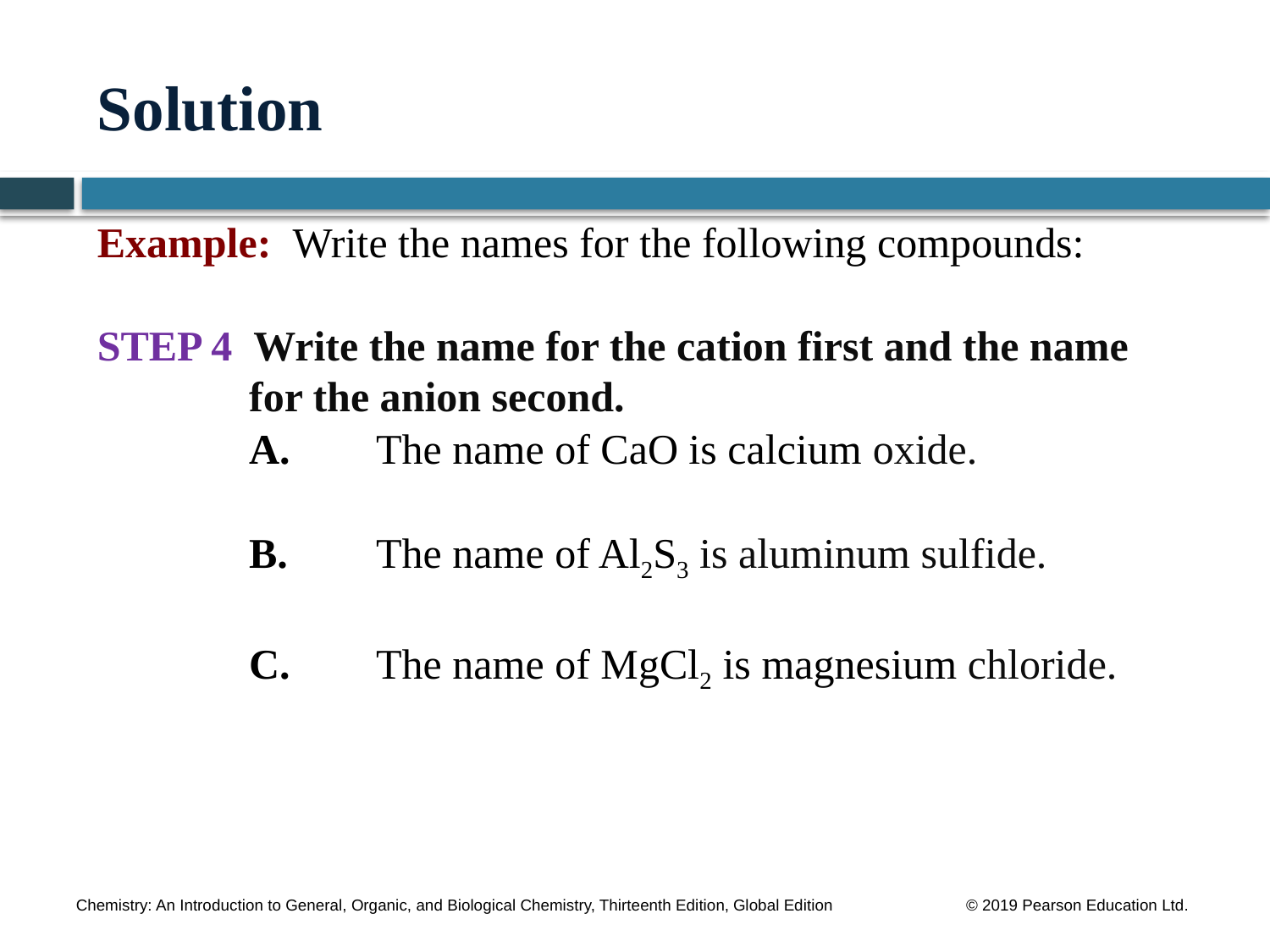

# Solution
Example:  Write the names for the following compounds:

STEP 4  Write the name for the cation first and the name
for the anion second.
	A.	The name of CaO is calcium oxide.
	B.	The name of Al2S3 is aluminum sulfide.
	C.	The name of MgCl2 is magnesium chloride.